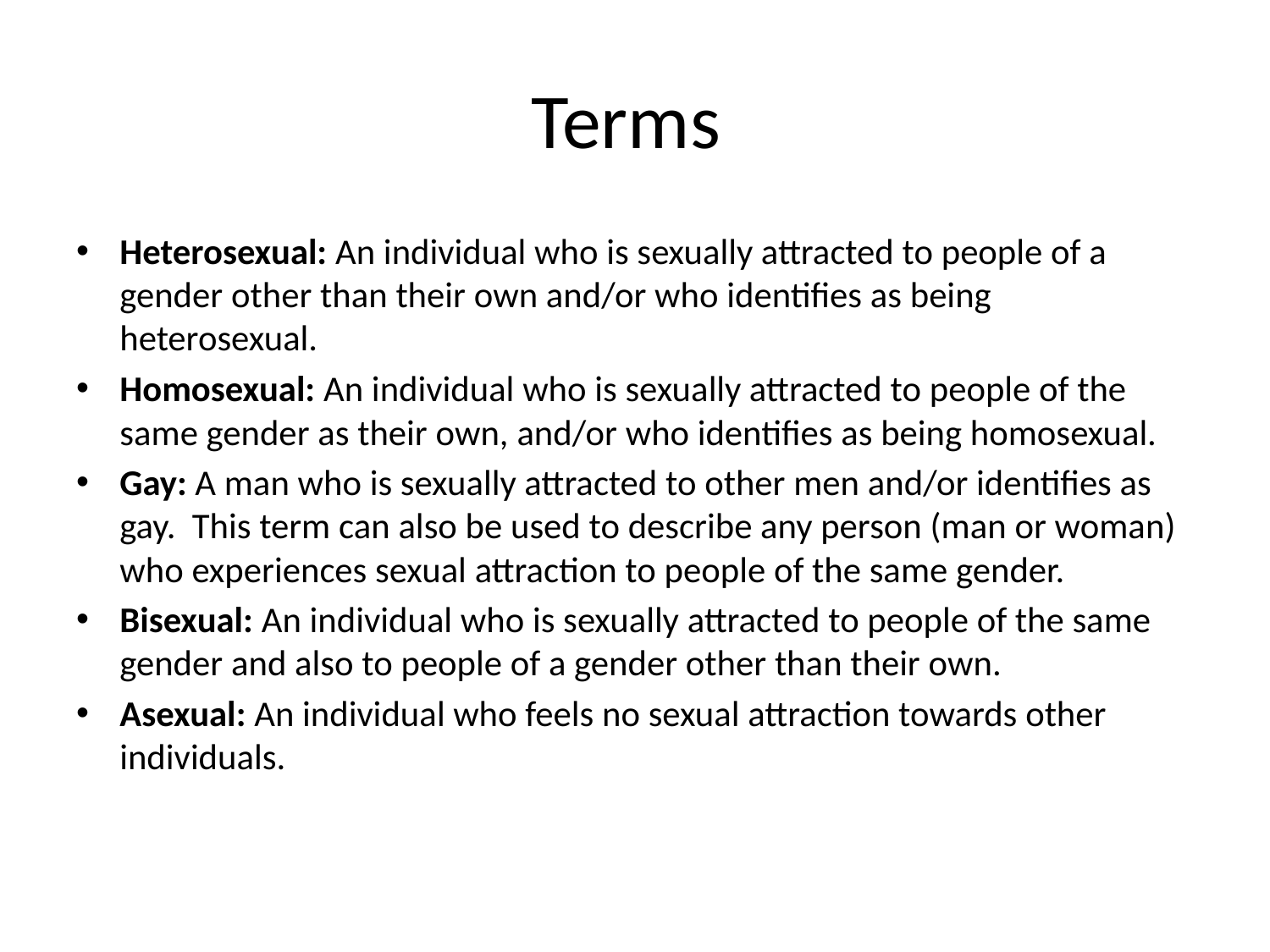

# Terms
Heterosexual: An individual who is sexually attracted to people of a gender other than their own and/or who identifies as being heterosexual.
Homosexual: An individual who is sexually attracted to people of the same gender as their own, and/or who identifies as being homosexual.
Gay: A man who is sexually attracted to other men and/or identifies as gay.  This term can also be used to describe any person (man or woman) who experiences sexual attraction to people of the same gender.
Bisexual: An individual who is sexually attracted to people of the same gender and also to people of a gender other than their own.
Asexual: An individual who feels no sexual attraction towards other individuals.